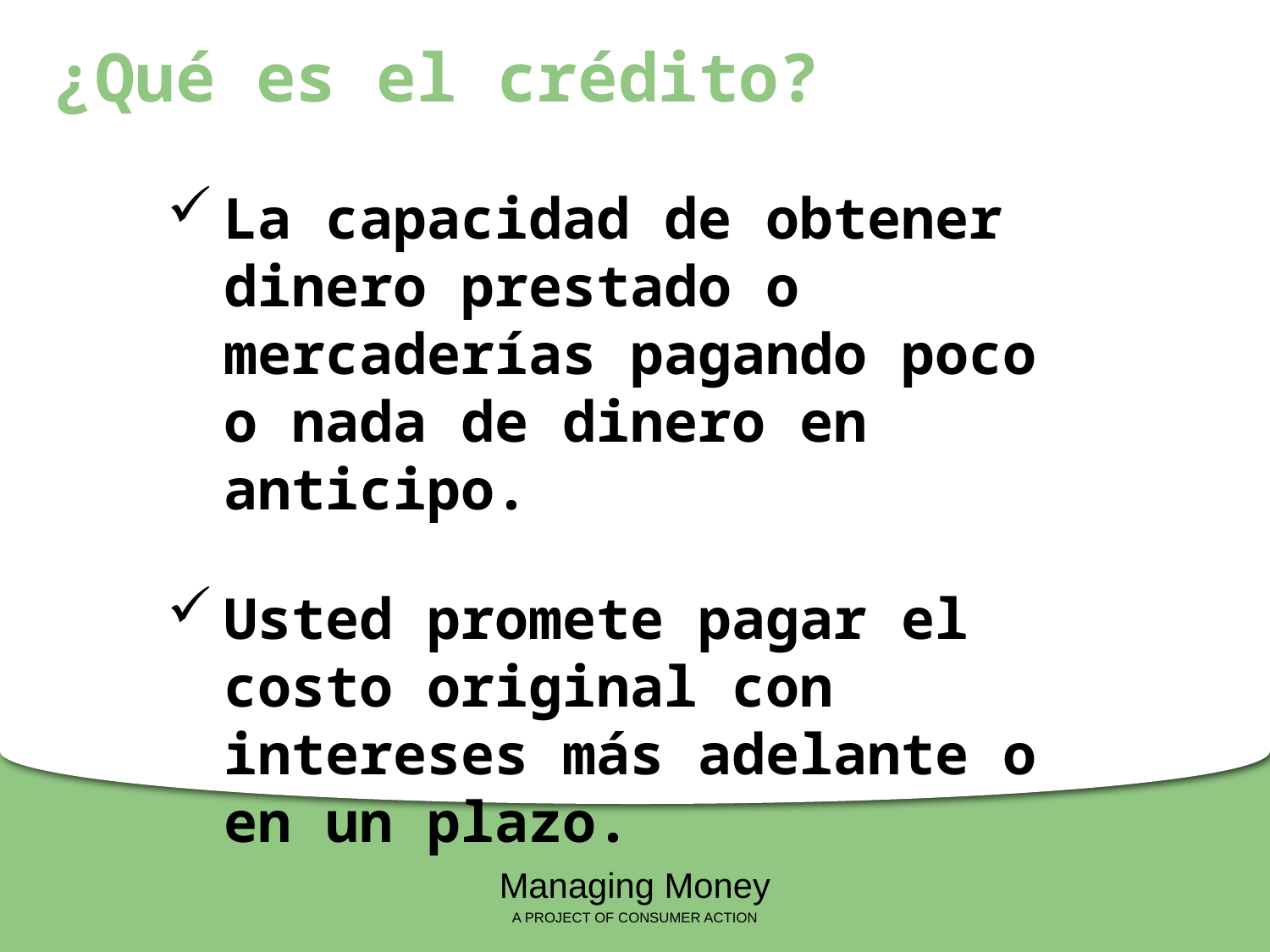

¿Qué es el crédito?
La capacidad de obtener dinero prestado o mercaderías pagando poco o nada de dinero en anticipo.
Usted promete pagar el costo original con intereses más adelante o en un plazo.

Managing Money
A PROJECT OF CONSUMER ACTION